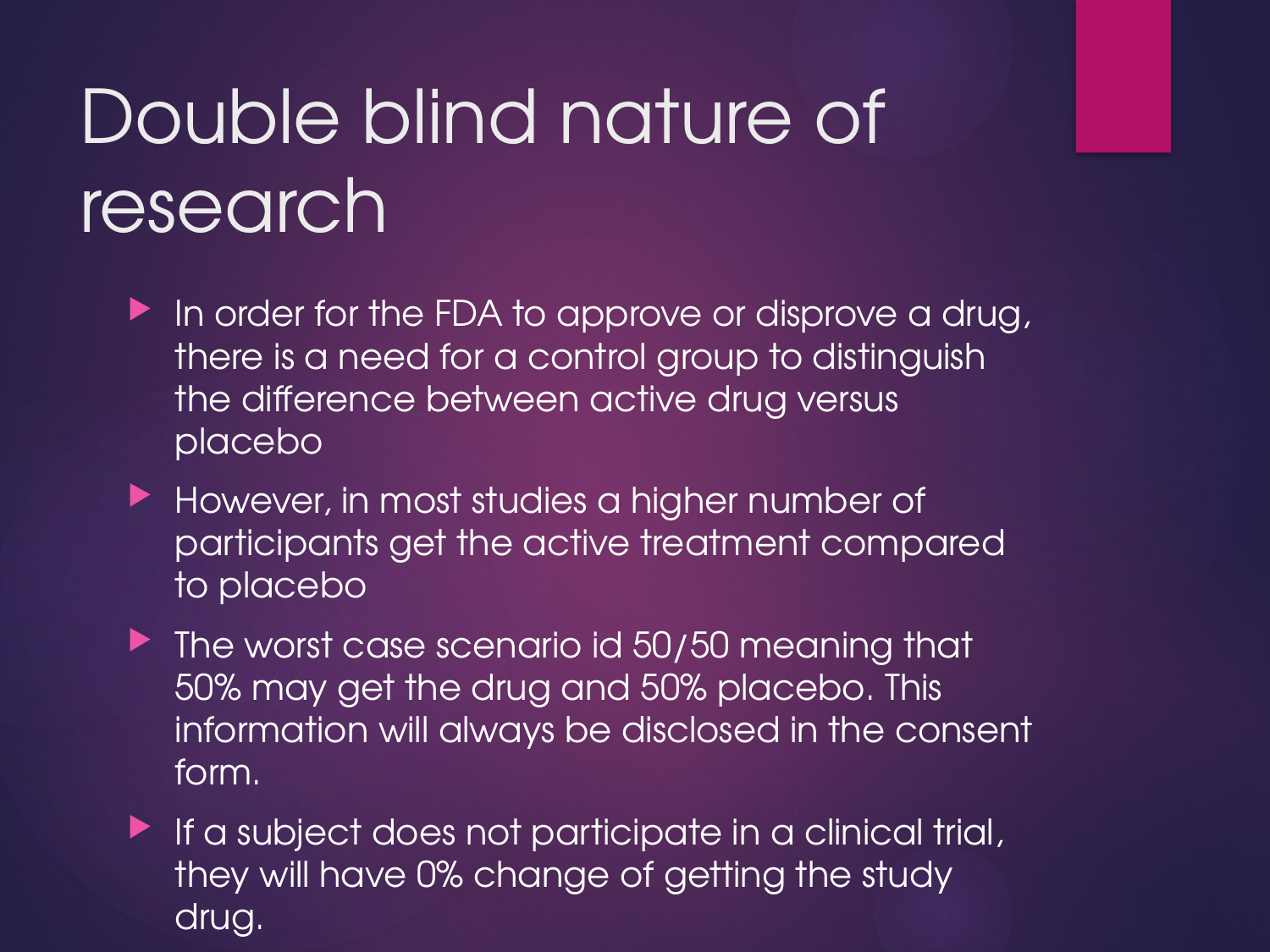

# Double blind nature of research
In order for the FDA to approve or disprove a drug, there is a need for a control group to distinguish the difference between active drug versus placebo
However, in most studies a higher number of participants get the active treatment compared to placebo
The worst case scenario id 50/50 meaning that 50% may get the drug and 50% placebo. This information will always be disclosed in the consent form.
If a subject does not participate in a clinical trial, they will have 0% change of getting the study drug.